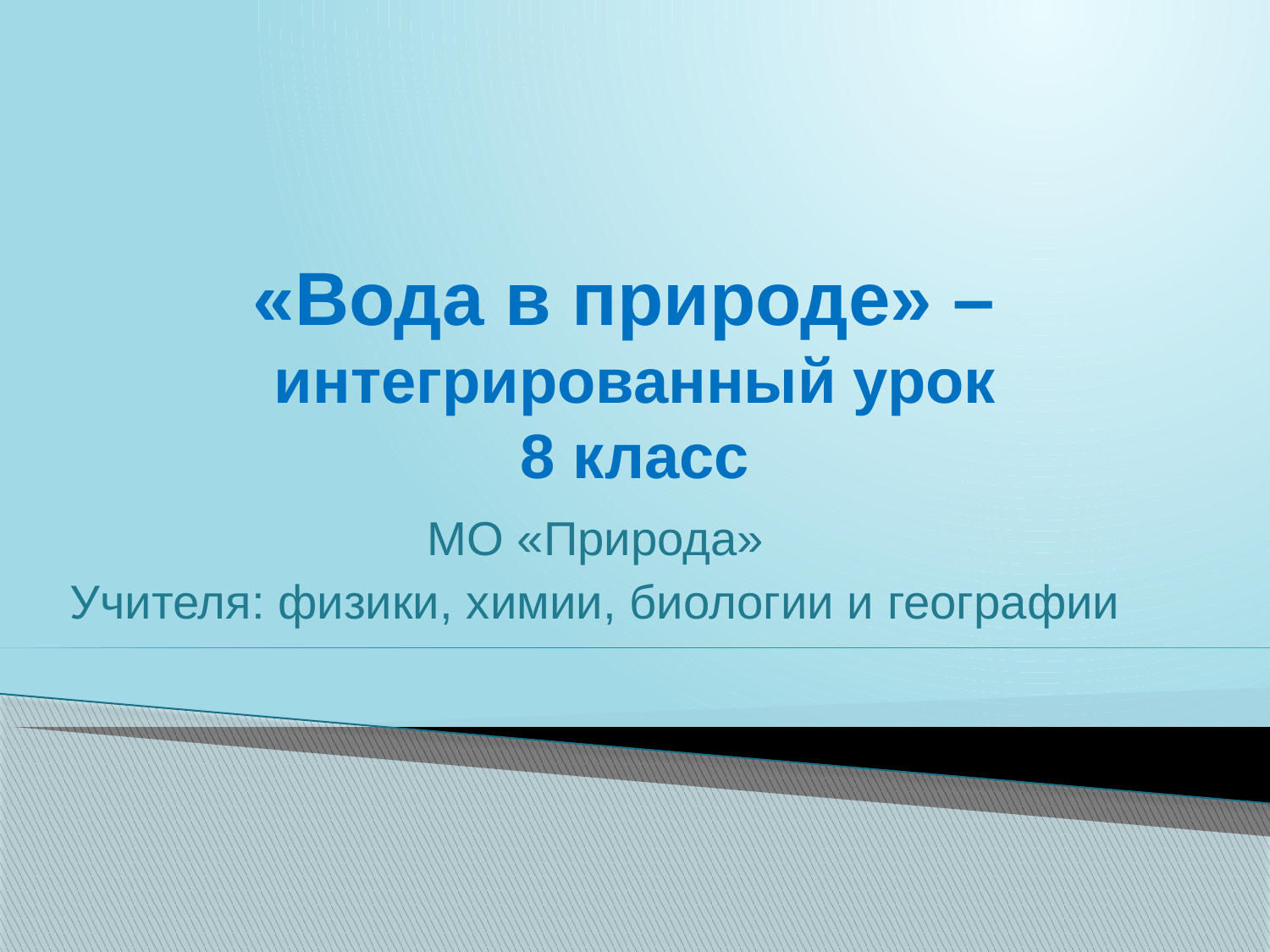

# «Вода в природе» – интегрированный урок 8 класс
МО «Природа»
Учителя: физики, химии, биологии и географии